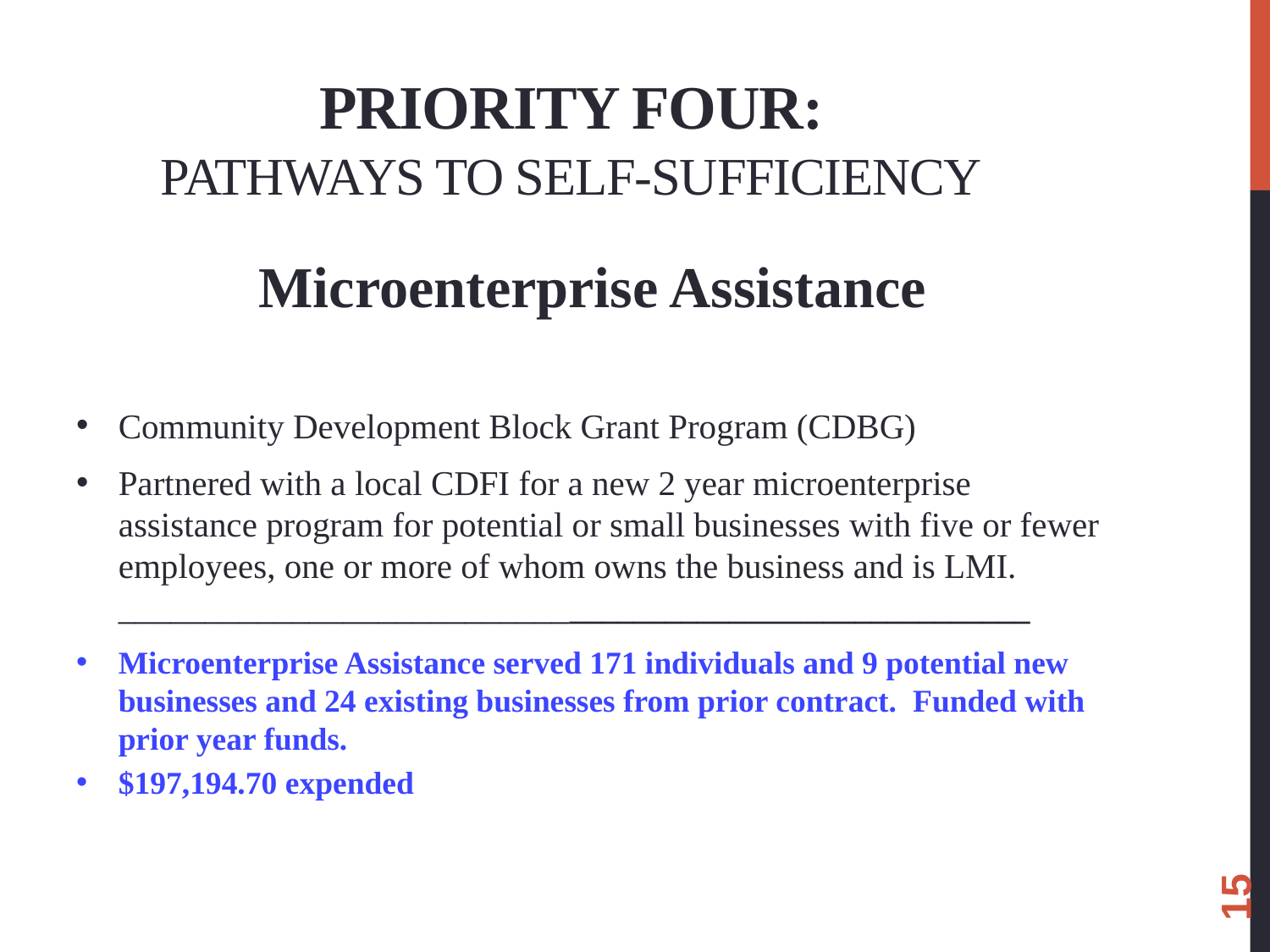

Priority Four:
Pathways to Self-Sufficiency
Microenterprise Assistance

Community Development Block Grant Program (CDBG)
Partnered with a local CDFI for a new 2 year microenterprise assistance program for potential or small businesses with five or fewer employees, one or more of whom owns the business and is LMI. _______________________________________________________
Microenterprise Assistance served 171 individuals and 9 potential new businesses and 24 existing businesses from prior contract.  Funded with prior year funds.
$197,194.70 expended

15